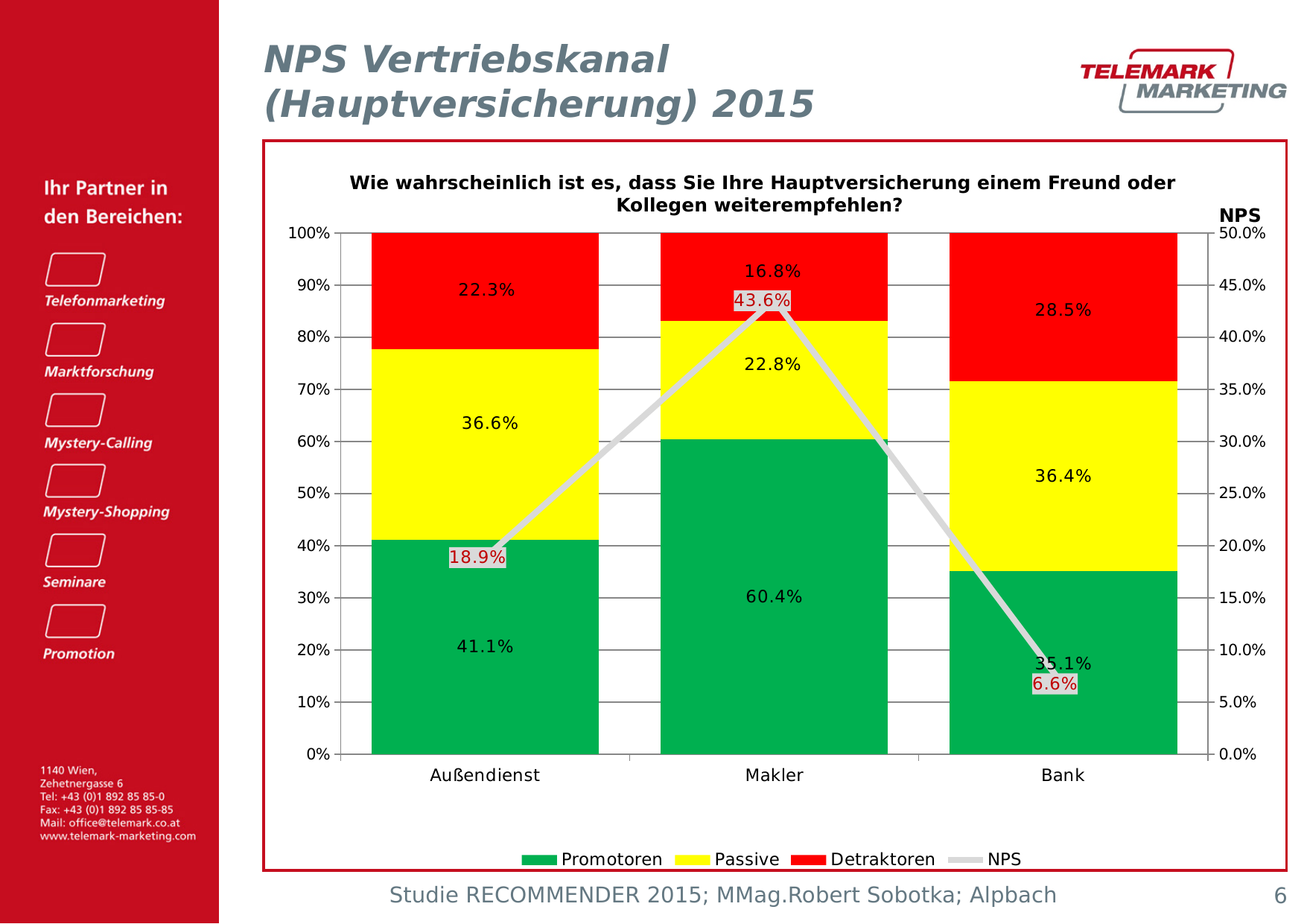

# NPS Vertriebskanal (Hauptversicherung) 2015

### Chart

| Category | Promotoren | Passive | Detraktoren | NPS |
|---|---|---|---|---|
| Außendienst | 0.41128696376509816 | 0.36609745939192 | 0.22261557684298208 | 0.18867138692211588 |
| Makler | 0.6040000000000003 | 0.228 | 0.168 | 0.43600000000000017 |
| Bank | 0.3508968609865474 | 0.3643497757847537 | 0.2847533632286997 | 0.06614349775784757 |
Wie wahrscheinlich ist es, dass Sie Ihre Hauptversicherung einem Freund oder Kollegen weiterempfehlen?

Studie RECOMMENDER 2015; MMag.Robert Sobotka; Alpbach
6